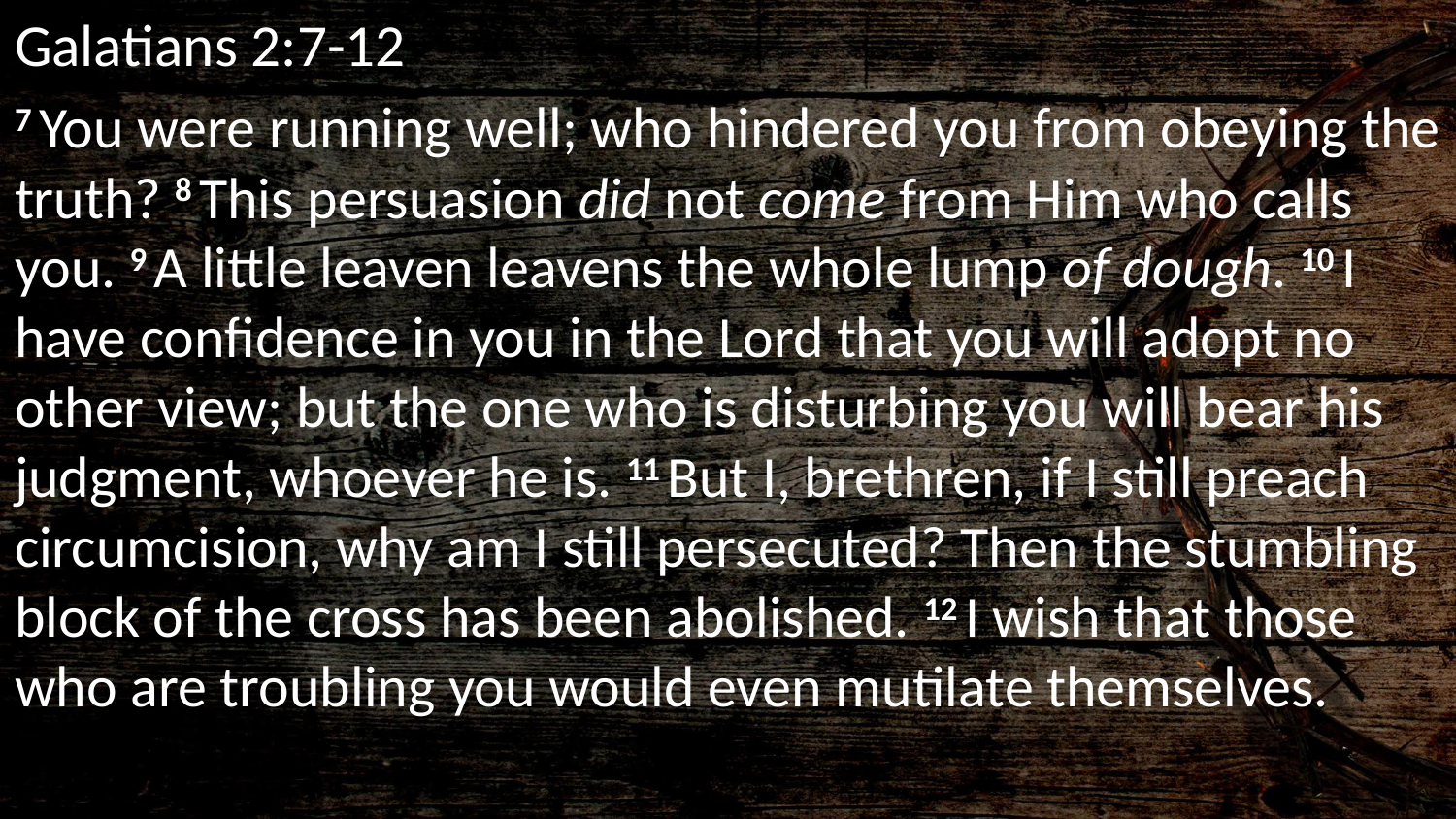

Galatians 2:7-12
7 You were running well; who hindered you from obeying the truth? 8 This persuasion did not come from Him who calls you. 9 A little leaven leavens the whole lump of dough. 10 I have confidence in you in the Lord that you will adopt no other view; but the one who is disturbing you will bear his judgment, whoever he is. 11 But I, brethren, if I still preach circumcision, why am I still persecuted? Then the stumbling block of the cross has been abolished. 12 I wish that those who are troubling you would even mutilate themselves.